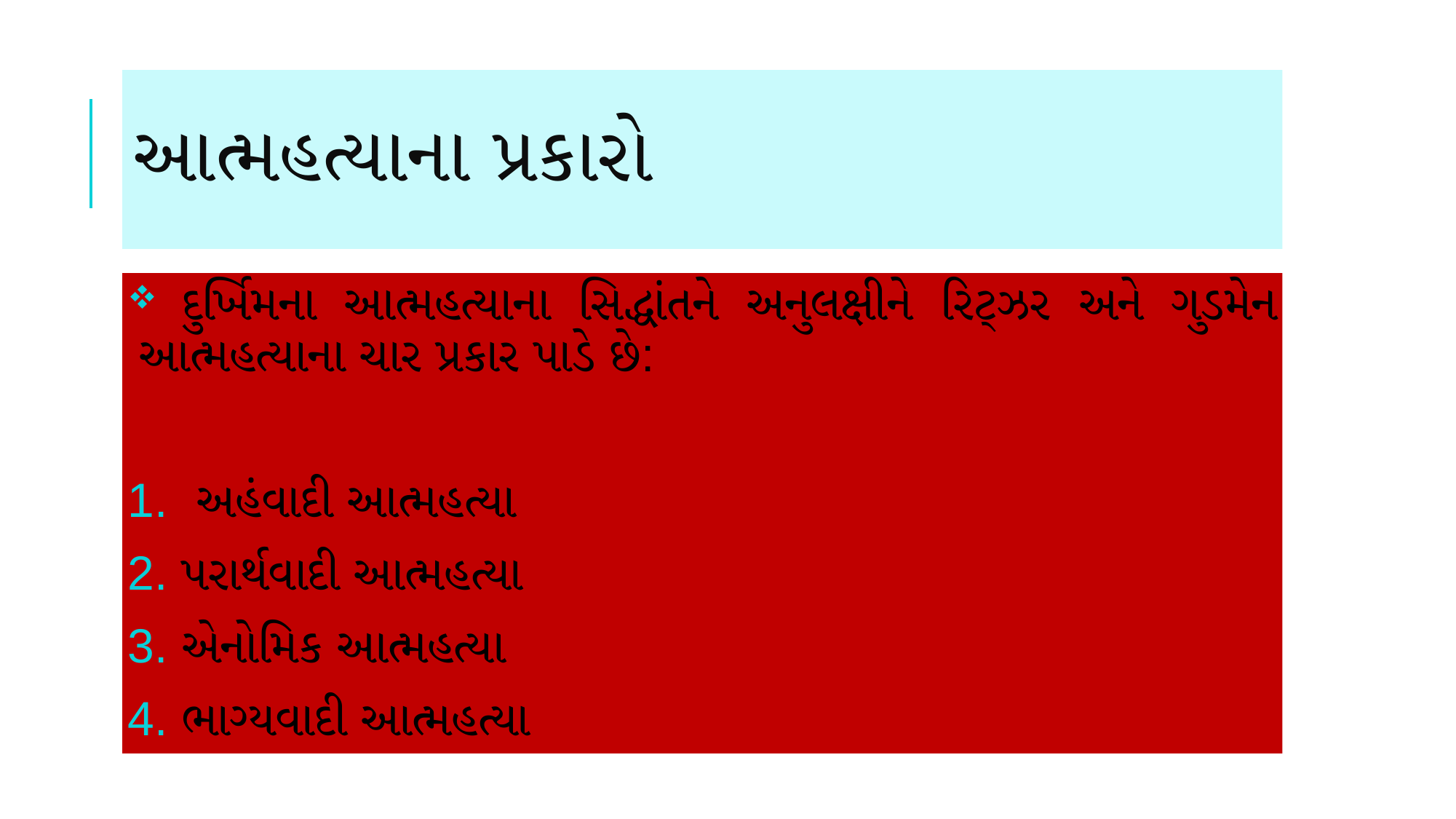

# આત્મહત્યાના પ્રકારો
 દુર્ખિમના આત્મહત્યાના સિદ્ધાંતને અનુલક્ષીને રિટ્ઝર અને ગુડમેન આત્મહત્યાના ચાર પ્રકાર પાડે છે:

 અહંવાદી આત્મહત્યા
પરાર્થવાદી આત્મહત્યા
એનોમિક આત્મહત્યા
ભાગ્યવાદી આત્મહત્યા